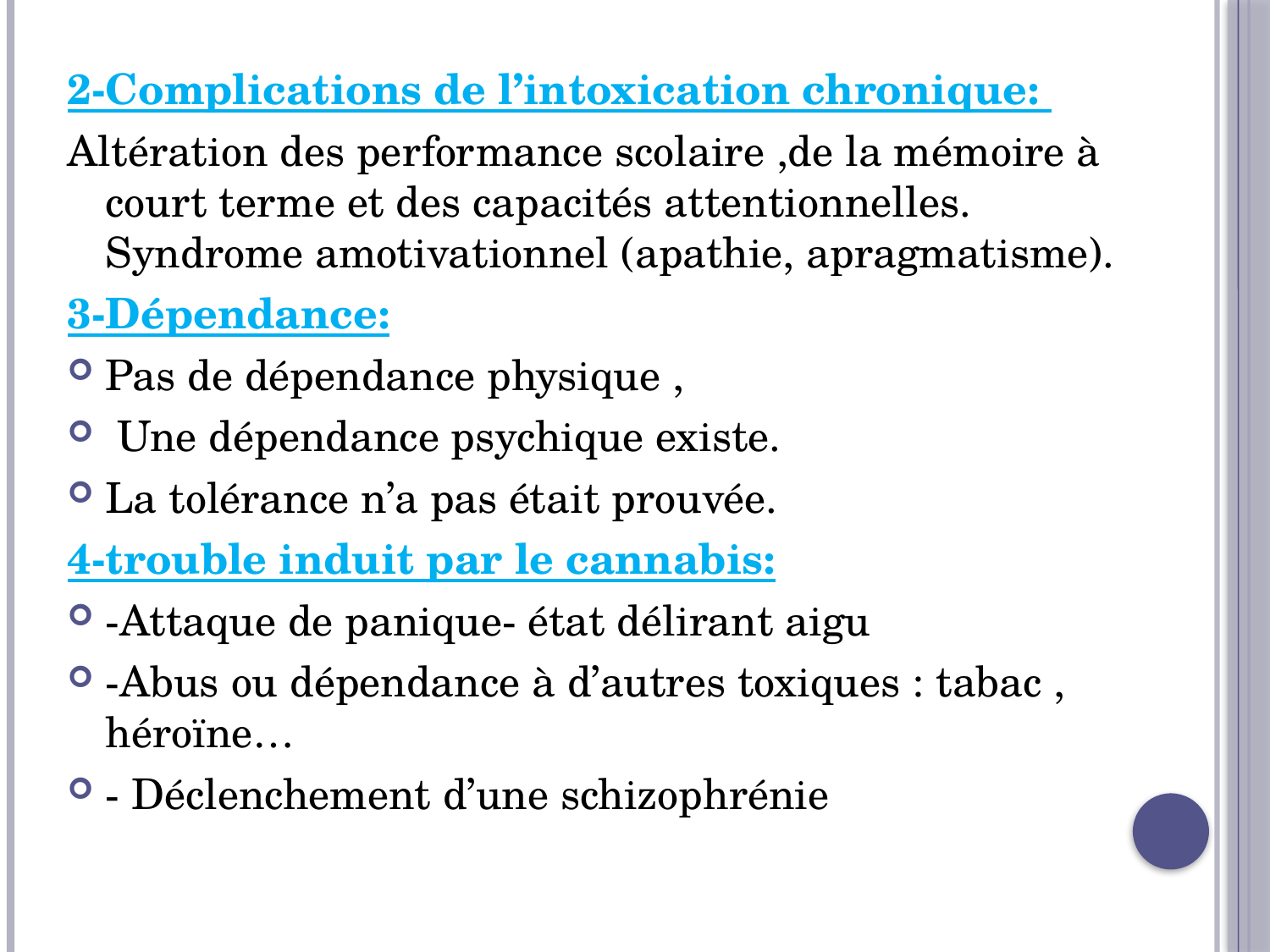

2-Complications de l’intoxication chronique:
Altération des performance scolaire ,de la mémoire à court terme et des capacités attentionnelles. Syndrome amotivationnel (apathie, apragmatisme).
3-Dépendance:
Pas de dépendance physique ,
 Une dépendance psychique existe.
La tolérance n’a pas était prouvée.
4-trouble induit par le cannabis:
-Attaque de panique- état délirant aigu
-Abus ou dépendance à d’autres toxiques : tabac , héroïne…
- Déclenchement d’une schizophrénie